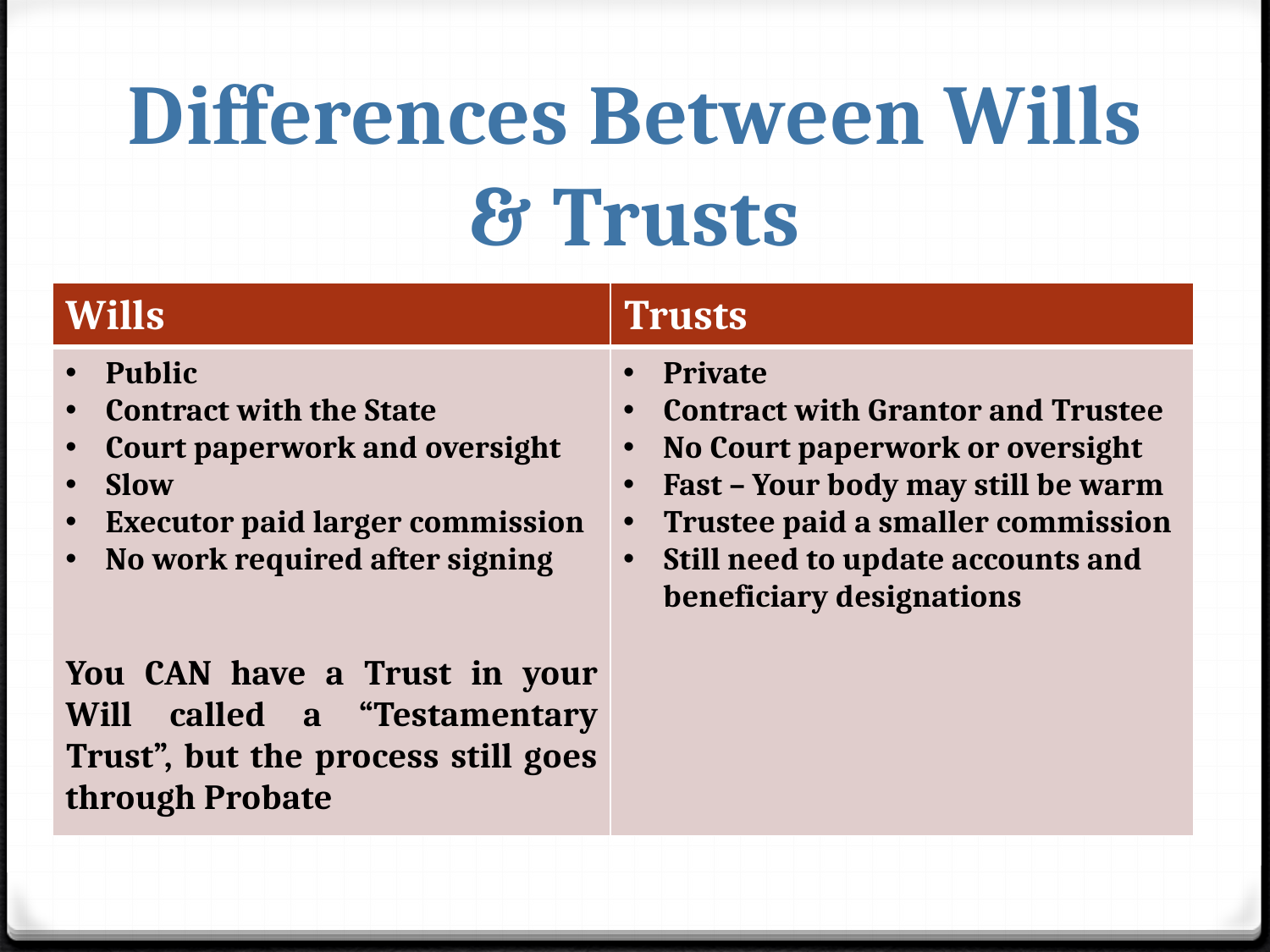

# Differences Between Wills & Trusts
| Wills | Trusts |
| --- | --- |
| Public Contract with the State Court paperwork and oversight Slow Executor paid larger commission No work required after signing You CAN have a Trust in your Will called a “Testamentary Trust”, but the process still goes through Probate | Private Contract with Grantor and Trustee No Court paperwork or oversight Fast – Your body may still be warm Trustee paid a smaller commission Still need to update accounts and beneficiary designations |